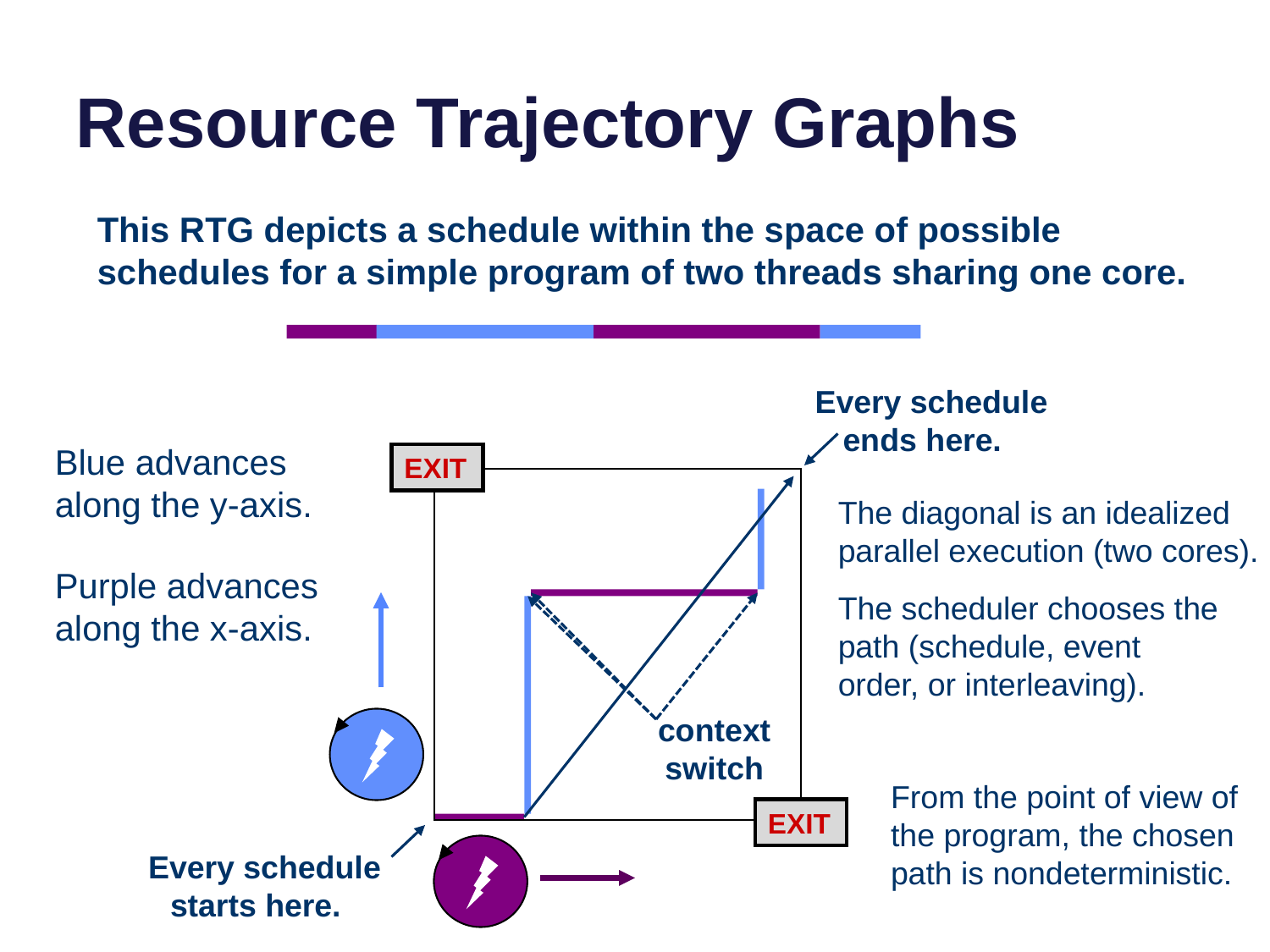

# Resource Trajectory Graphs
This RTG depicts a schedule within the space of possible schedules for a simple program of two threads sharing one core.

Every schedule ends here.
Blue advances along the y-axis.
EXIT

The diagonal is an idealized parallel execution (two cores).
Purple advances along the x-axis.
The scheduler chooses the path (schedule, event order, or interleaving).
context switch

From the point of view of the program, the chosen path is nondeterministic.
EXIT

Every schedule starts here.